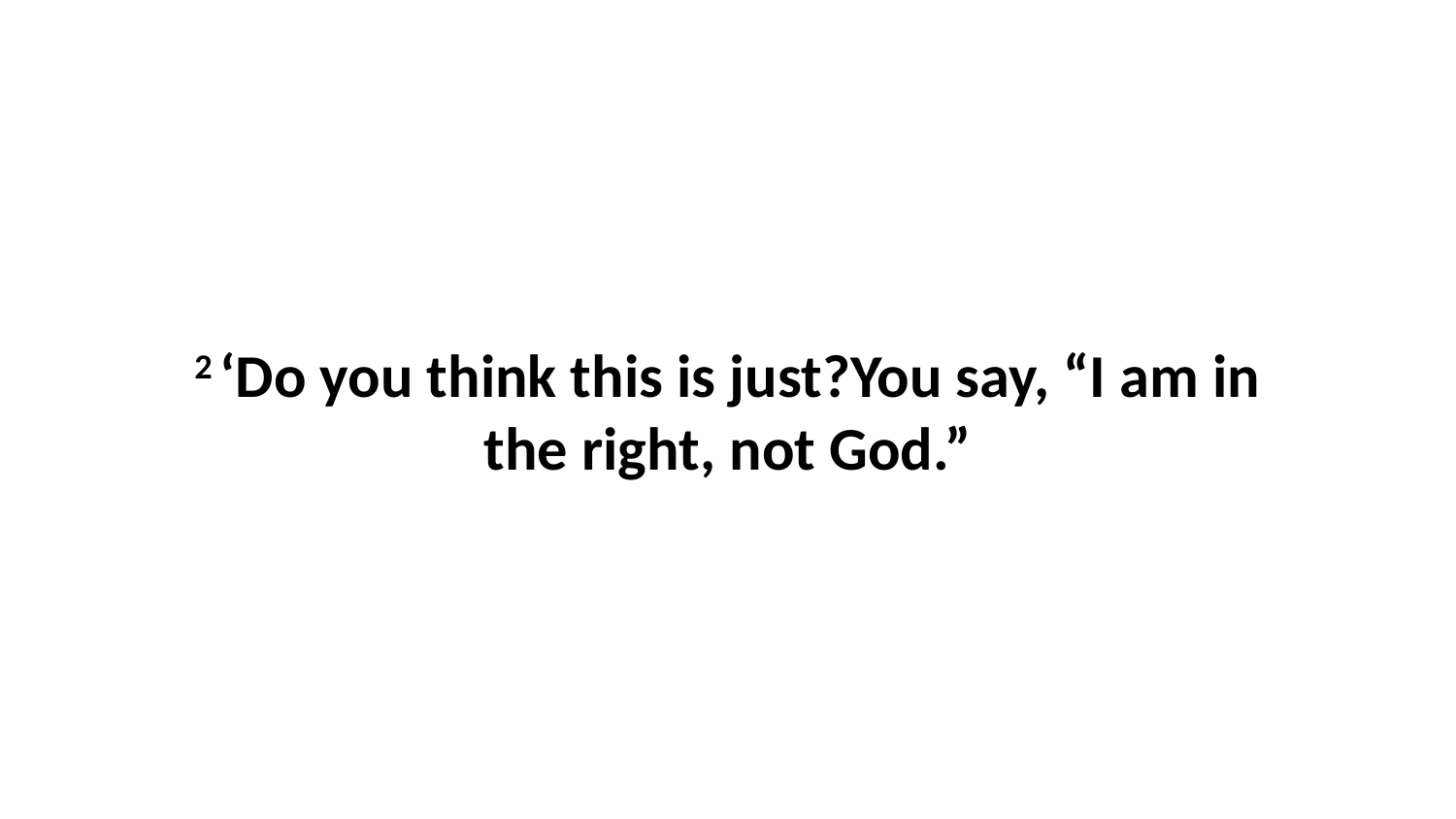

2 ‘Do you think this is just?You say, “I am in the right, not God.”